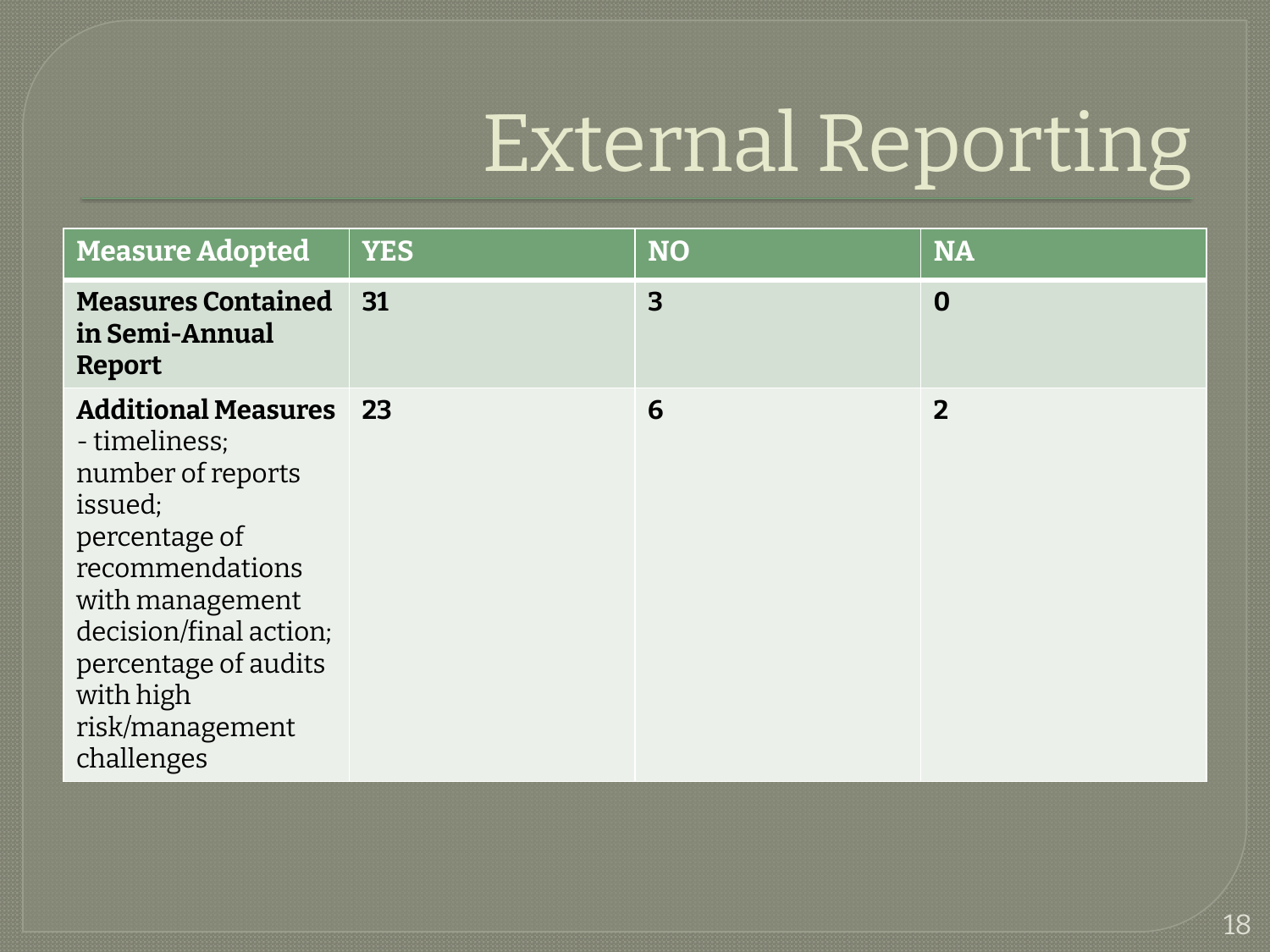

# External Reporting
| Measure Adopted | YES | NO | NA |
| --- | --- | --- | --- |
| Measures Contained in Semi-Annual Report | 31 | 3 | 0 |
| Additional Measures - timeliness; number of reports issued; percentage of recommendations with management decision/final action; percentage of audits with high risk/management challenges | 23 | 6 | 2 |
18